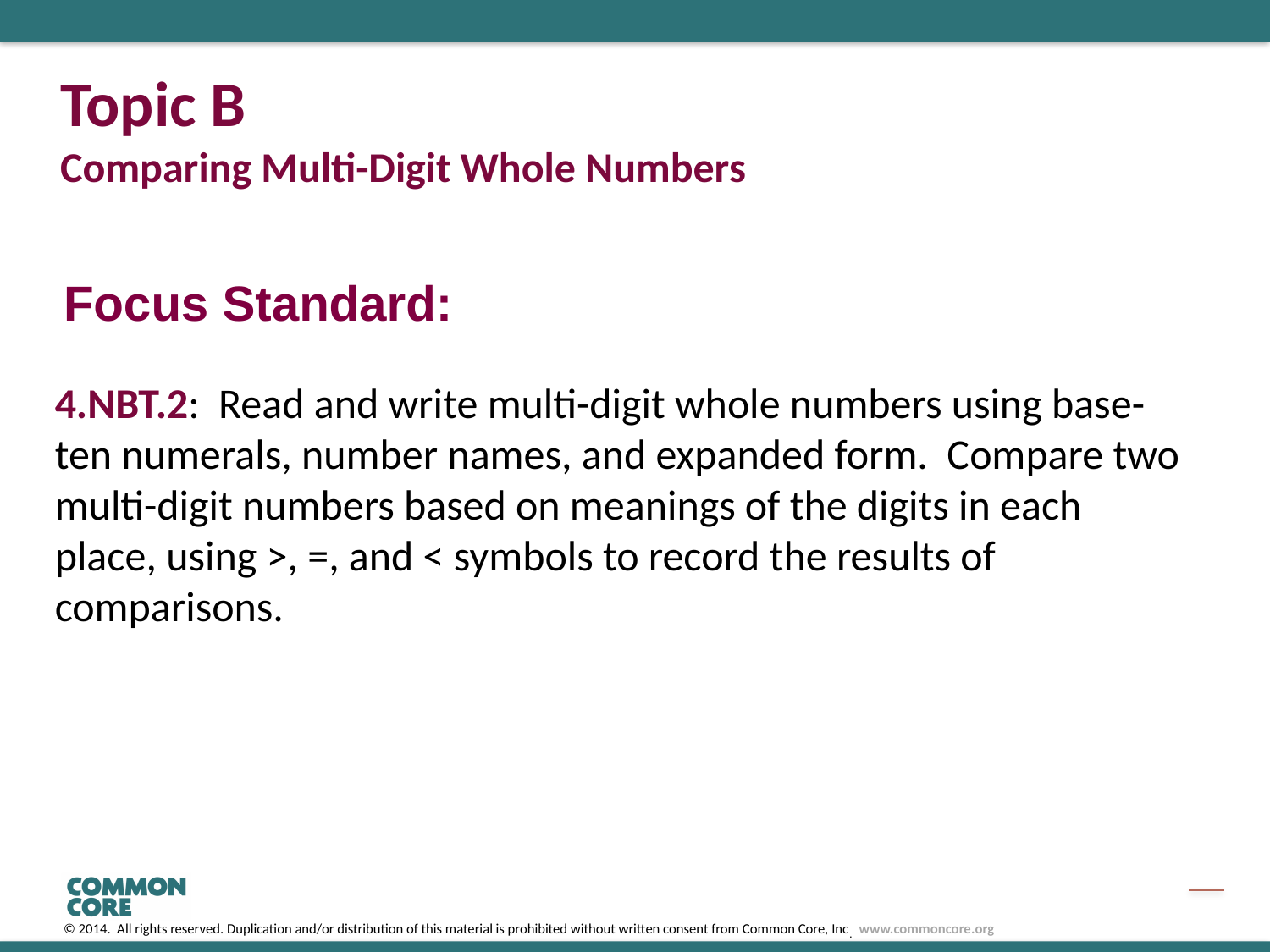

# Topic B Comparing Multi-Digit Whole Numbers
Focus Standard:

4.NBT.2:  Read and write multi-digit whole numbers using base-ten numerals, number names, and expanded form.  Compare two multi-digit numbers based on meanings of the digits in each place, using >, =, and < symbols to record the results of comparisons.